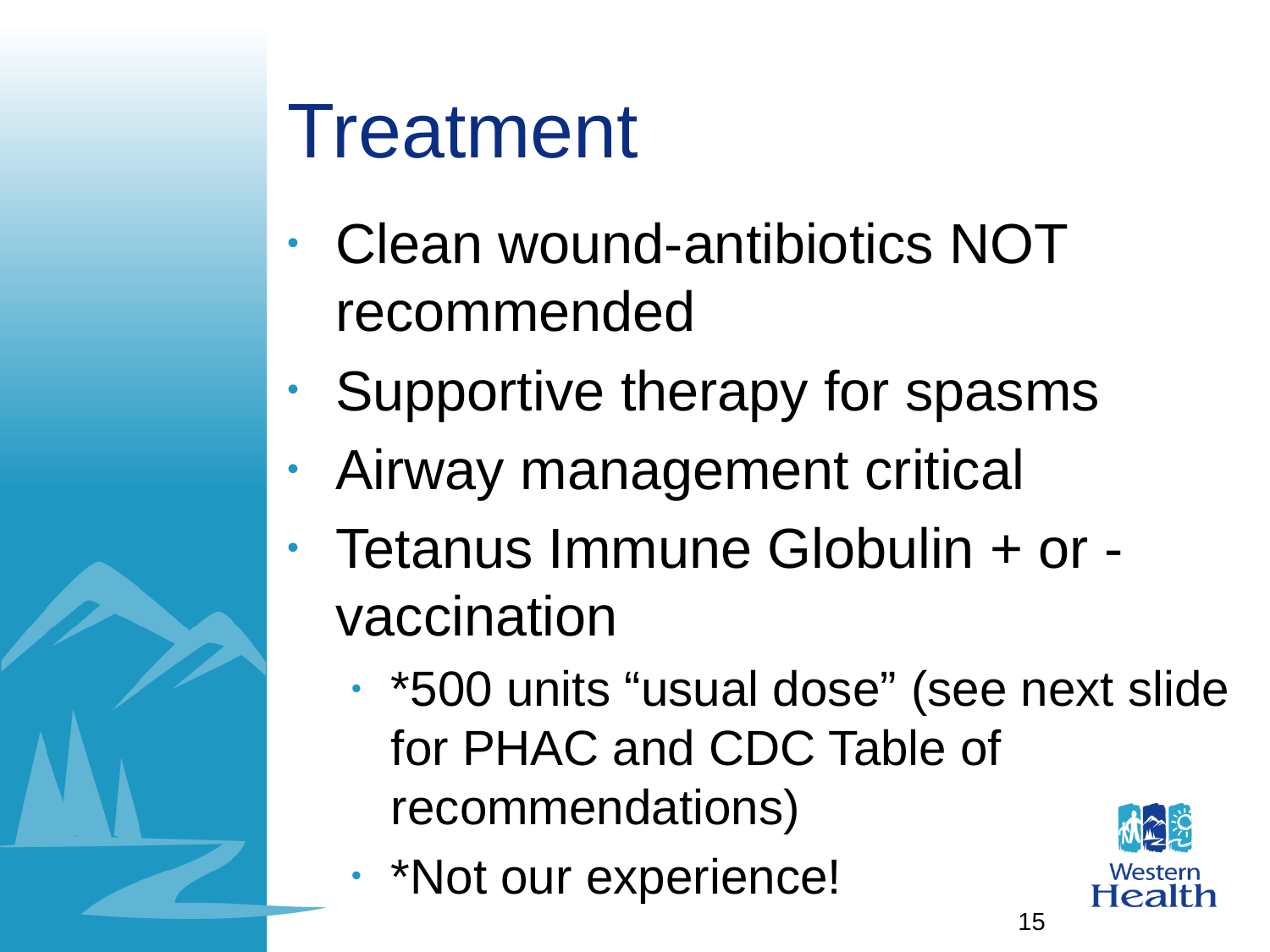

# Treatment
Clean wound-antibiotics NOT recommended
Supportive therapy for spasms
Airway management critical
Tetanus Immune Globulin + or - vaccination
*500 units “usual dose” (see next slide for PHAC and CDC Table of recommendations)
*Not our experience!
15